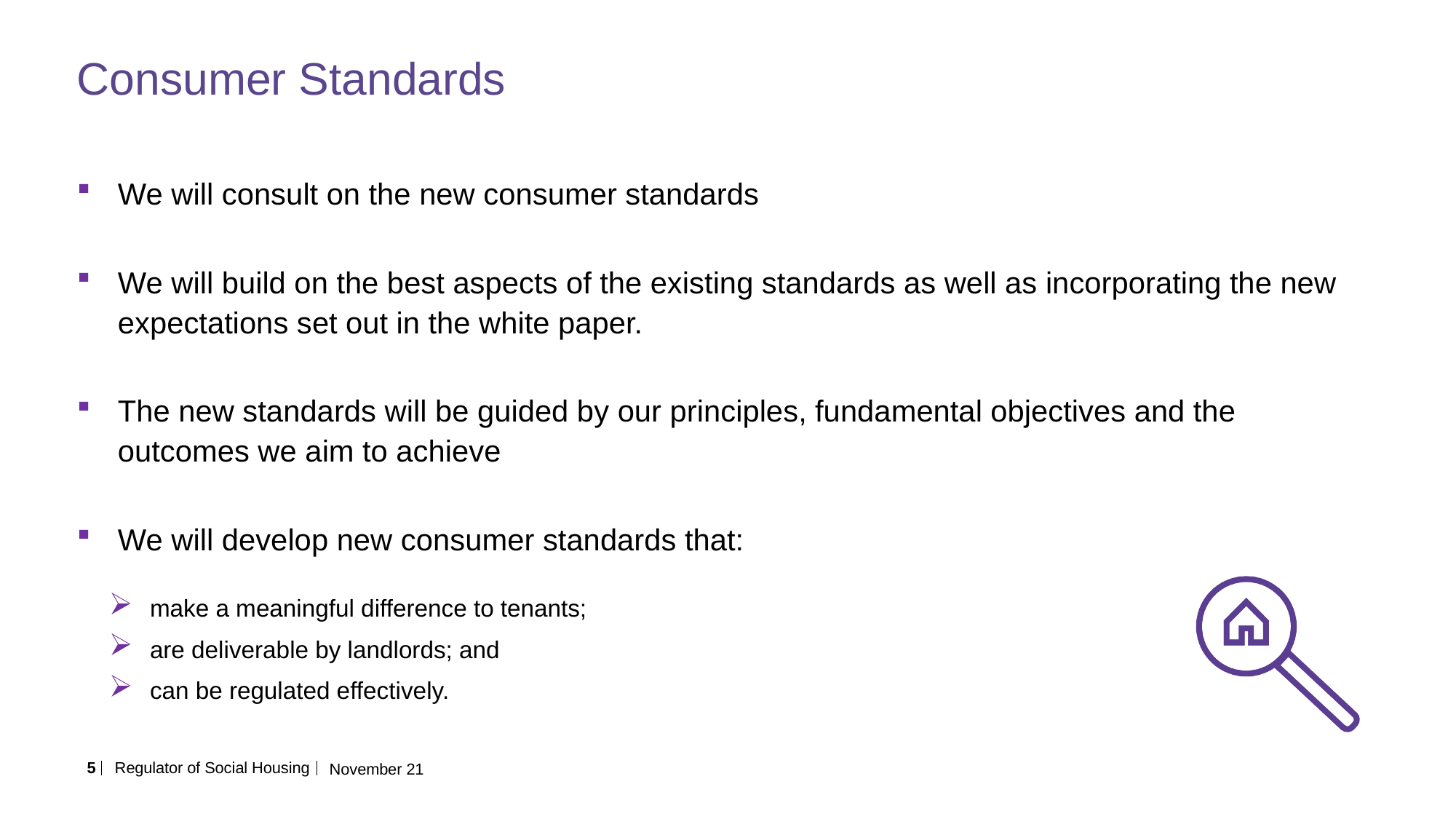

# Consumer Standards
We will consult on the new consumer standards
We will build on the best aspects of the existing standards as well as incorporating the new expectations set out in the white paper.
The new standards will be guided by our principles, fundamental objectives and the outcomes we aim to achieve
We will develop new consumer standards that:
make a meaningful difference to tenants;
are deliverable by landlords; and
can be regulated effectively.

November 21
5
Regulator of Social Housing